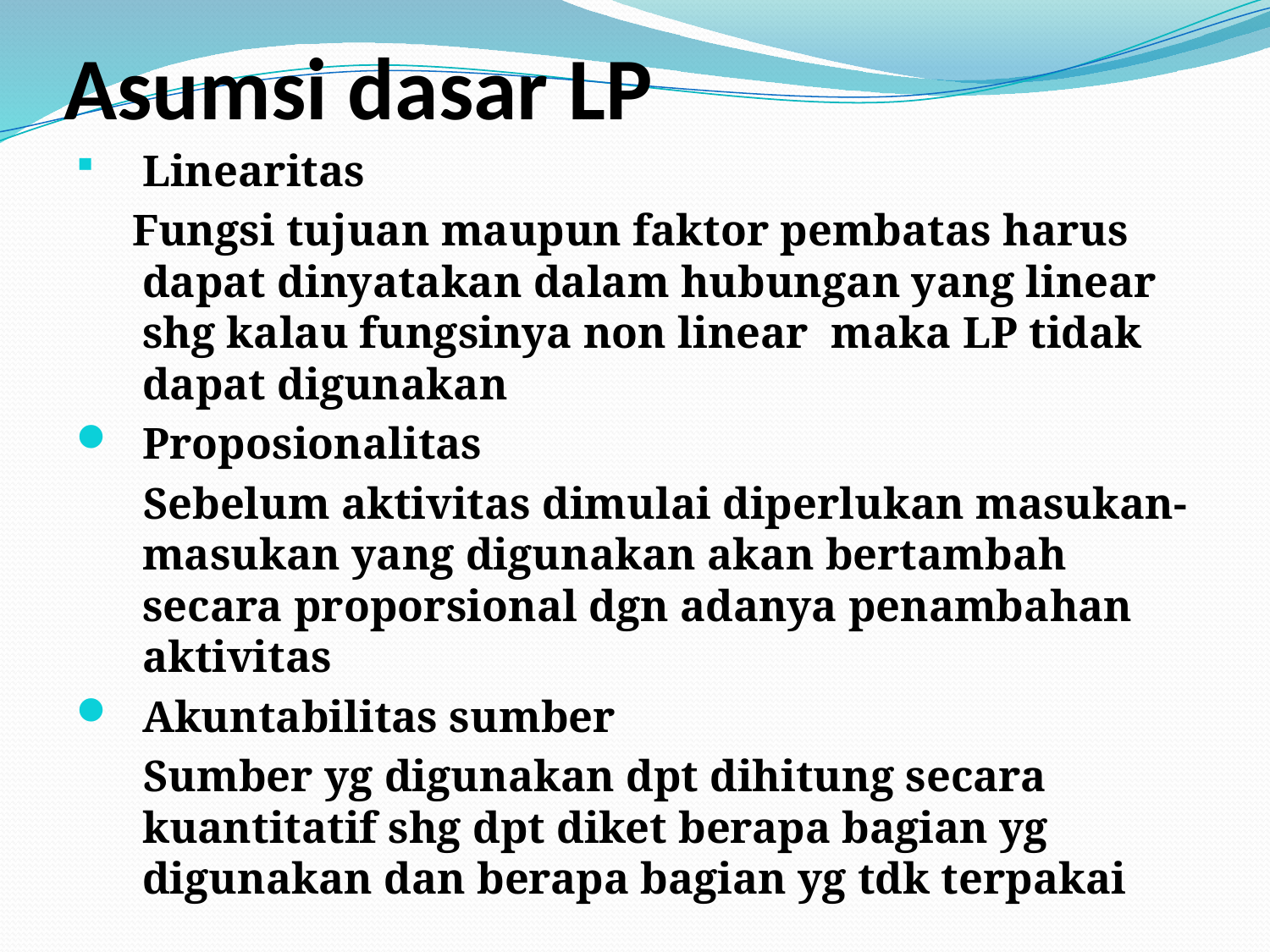

# Asumsi dasar LP
Linearitas
     Fungsi tujuan maupun faktor pembatas harus dapat dinyatakan dalam hubungan yang linear shg kalau fungsinya non linear  maka LP tidak dapat digunakan
Proposionalitas
      Sebelum aktivitas dimulai diperlukan masukan-masukan yang digunakan akan bertambah secara proporsional dgn adanya penambahan aktivitas
Akuntabilitas sumber
      Sumber yg digunakan dpt dihitung secara kuantitatif shg dpt diket berapa bagian yg digunakan dan berapa bagian yg tdk terpakai